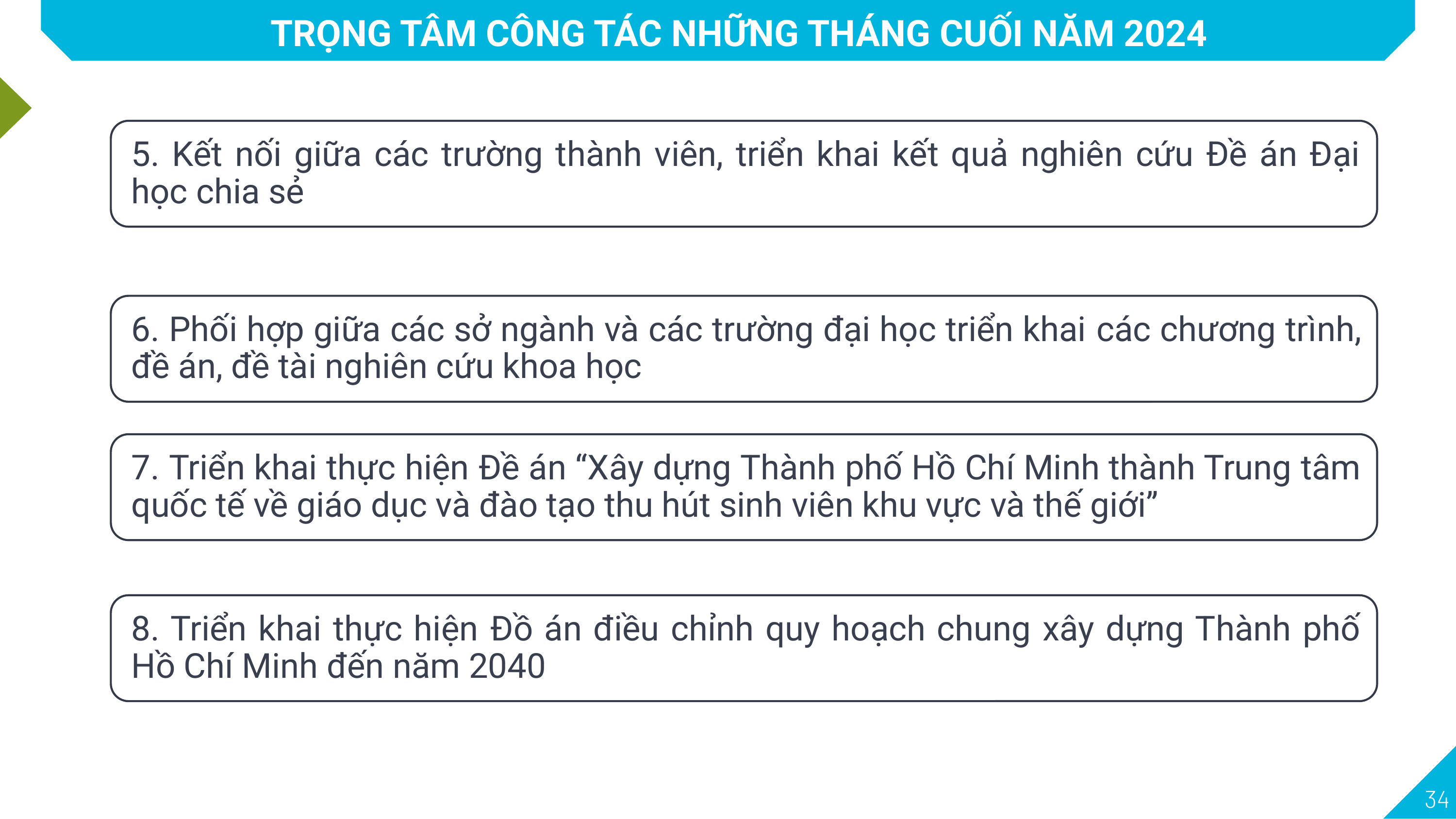

TRỌNG TÂM CÔNG TÁC NHỮNG THÁNG CUỐI NĂM 2024
5. Kết nối giữa các trường thành viên, triển khai kết quả nghiên cứu Đề án Đại học chia sẻ
6. Phối hợp giữa các sở ngành và các trường đại học triển khai các chương trình, đề án, đề tài nghiên cứu khoa học
7. Triển khai thực hiện Đề án “Xây dựng Thành phố Hồ Chí Minh thành Trung tâm quốc tế về giáo dục và đào tạo thu hút sinh viên khu vực và thế giới”
8. Triển khai thực hiện Đồ án điều chỉnh quy hoạch chung xây dựng Thành phố Hồ Chí Minh đến năm 2040
34